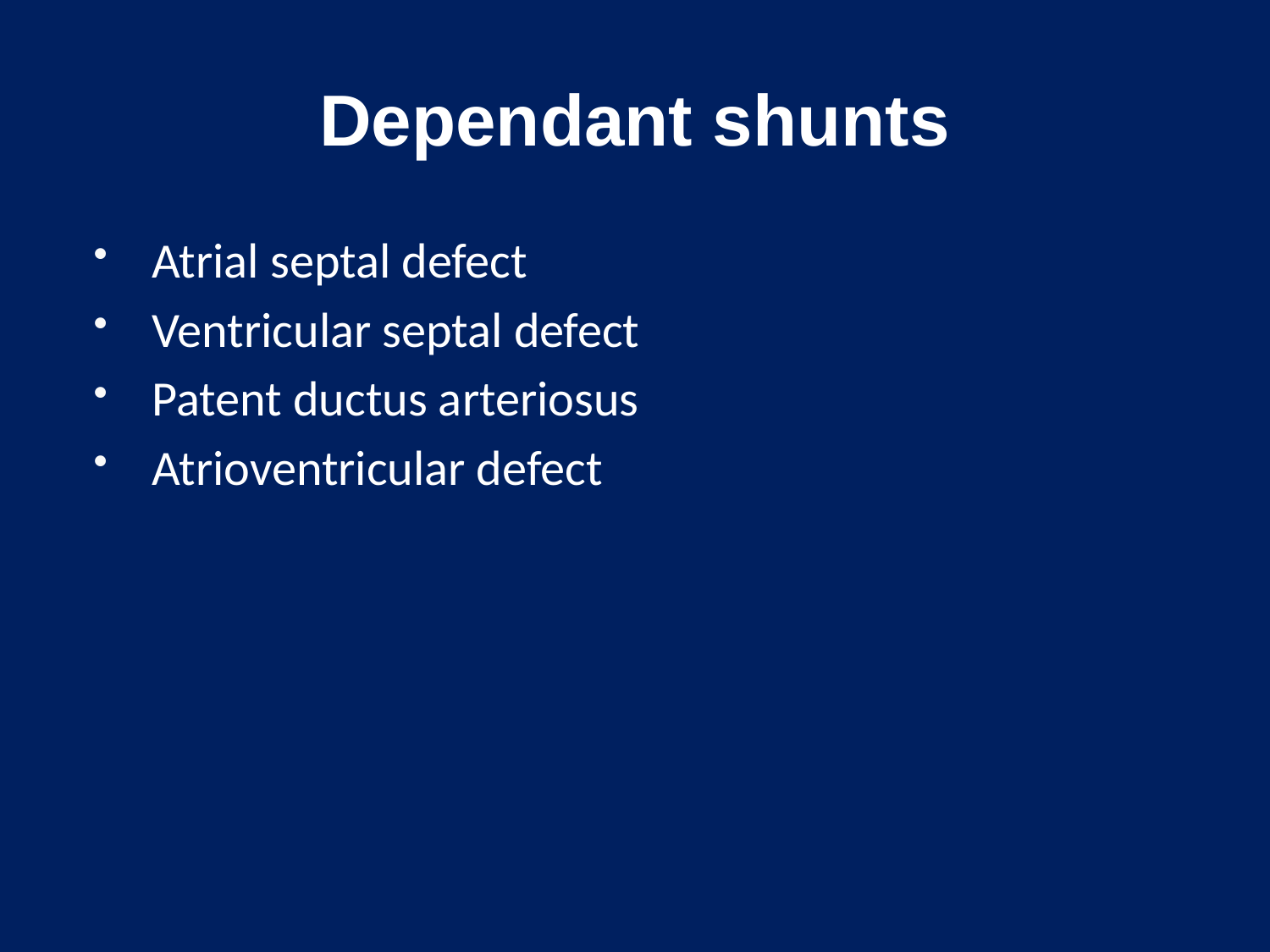

# Dependant shunts
Atrial septal defect
Ventricular septal defect
Patent ductus arteriosus
Atrioventricular defect